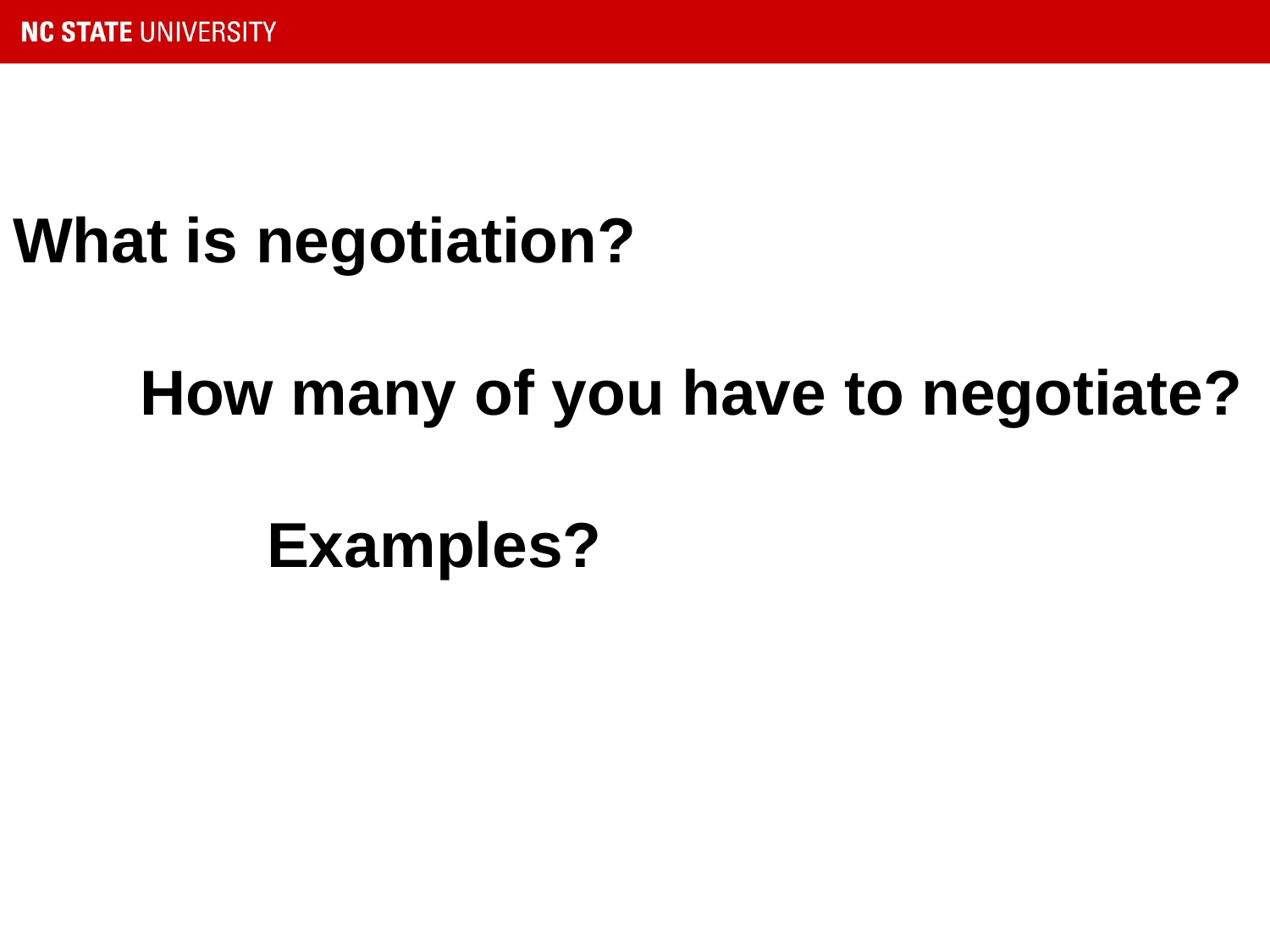

# What is negotiation? How many of you have to negotiate? Examples?